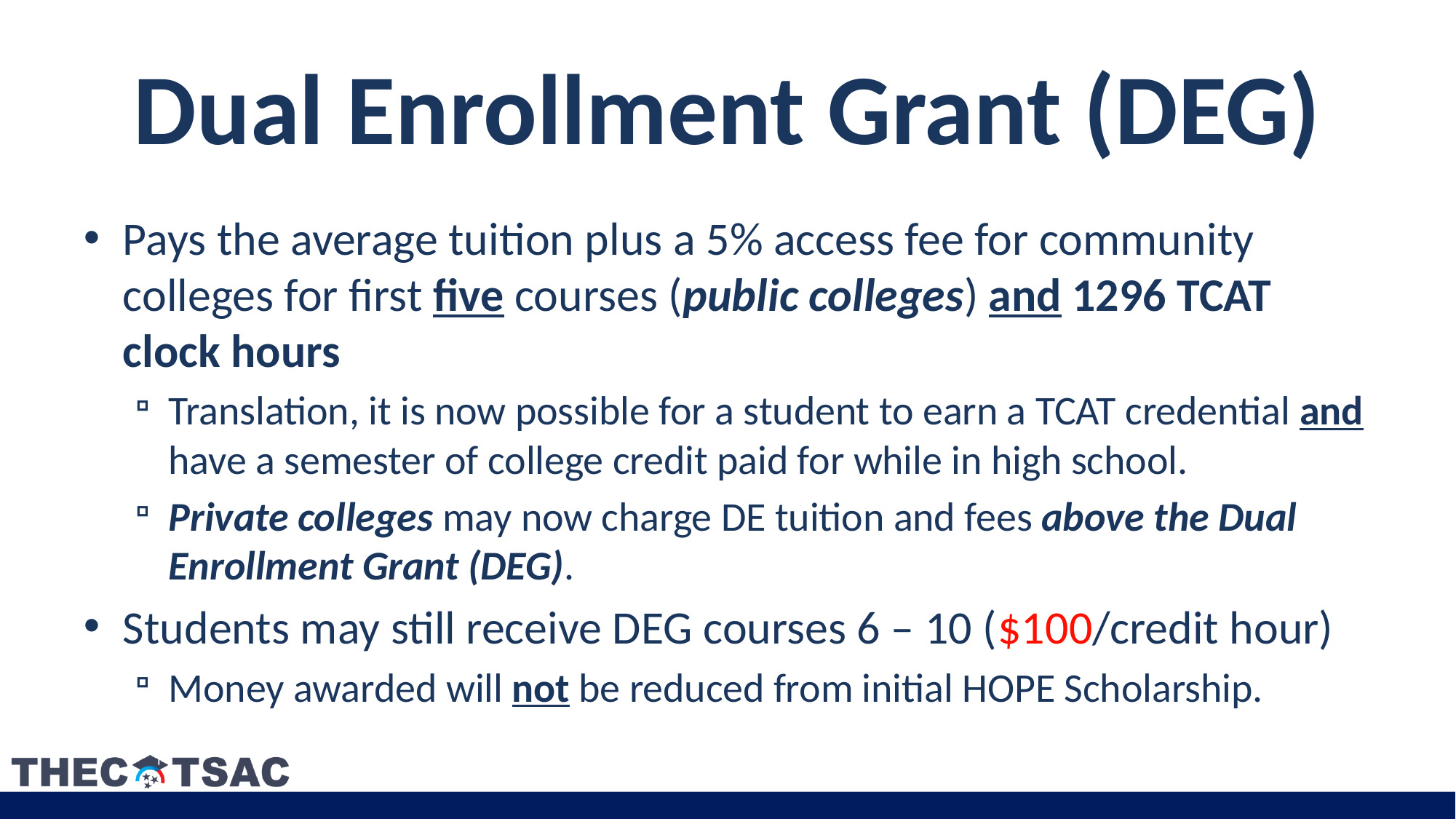

# Dual Enrollment Grant (DEG)
Pays the average tuition plus a 5% access fee for community colleges for first five courses (public colleges) and 1296 TCAT clock hours
Translation, it is now possible for a student to earn a TCAT credential and have a semester of college credit paid for while in high school.
Private colleges may now charge DE tuition and fees above the Dual Enrollment Grant (DEG).
Students may still receive DEG courses 6 – 10 ($100/credit hour)
Money awarded will not be reduced from initial HOPE Scholarship.